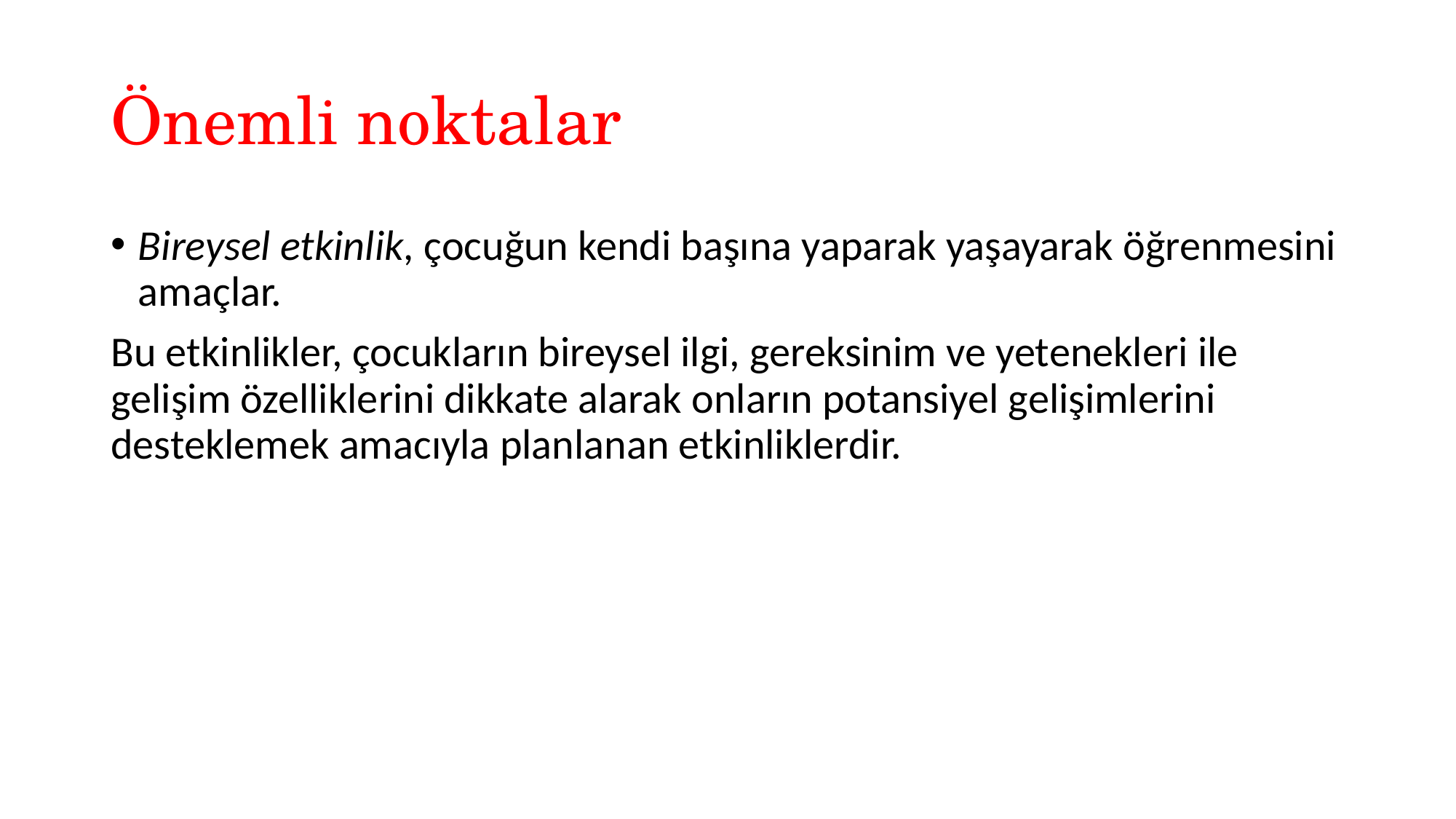

# Önemli noktalar
Bireysel etkinlik, çocuğun kendi başına yaparak yaşayarak öğrenmesini amaçlar.
Bu etkinlikler, çocukların bireysel ilgi, gereksinim ve yetenekleri ile gelişim özelliklerini dikkate alarak onların potansiyel gelişimlerini desteklemek amacıyla planlanan etkinliklerdir.